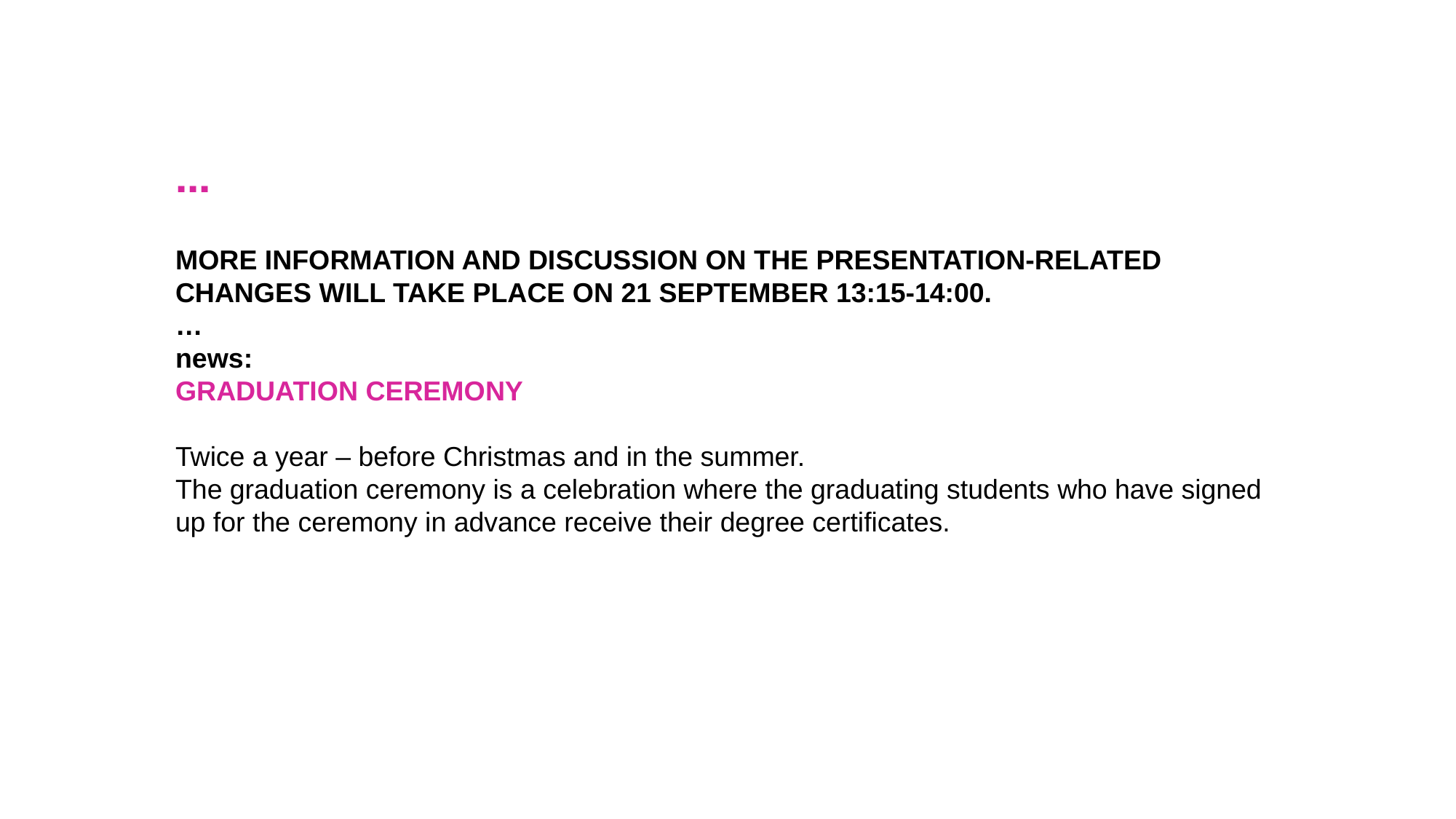

...
MORE INFORMATION AND DISCUSSION ON THE PRESENTATION-RELATED CHANGES WILL TAKE PLACE ON 21 SEPTEMBER 13:15-14:00.
…
news:
GRADUATION CEREMONY
Twice a year – before Christmas and in the summer.
The graduation ceremony is a celebration where the graduating students who have signed up for the ceremony in advance receive their degree certificates.